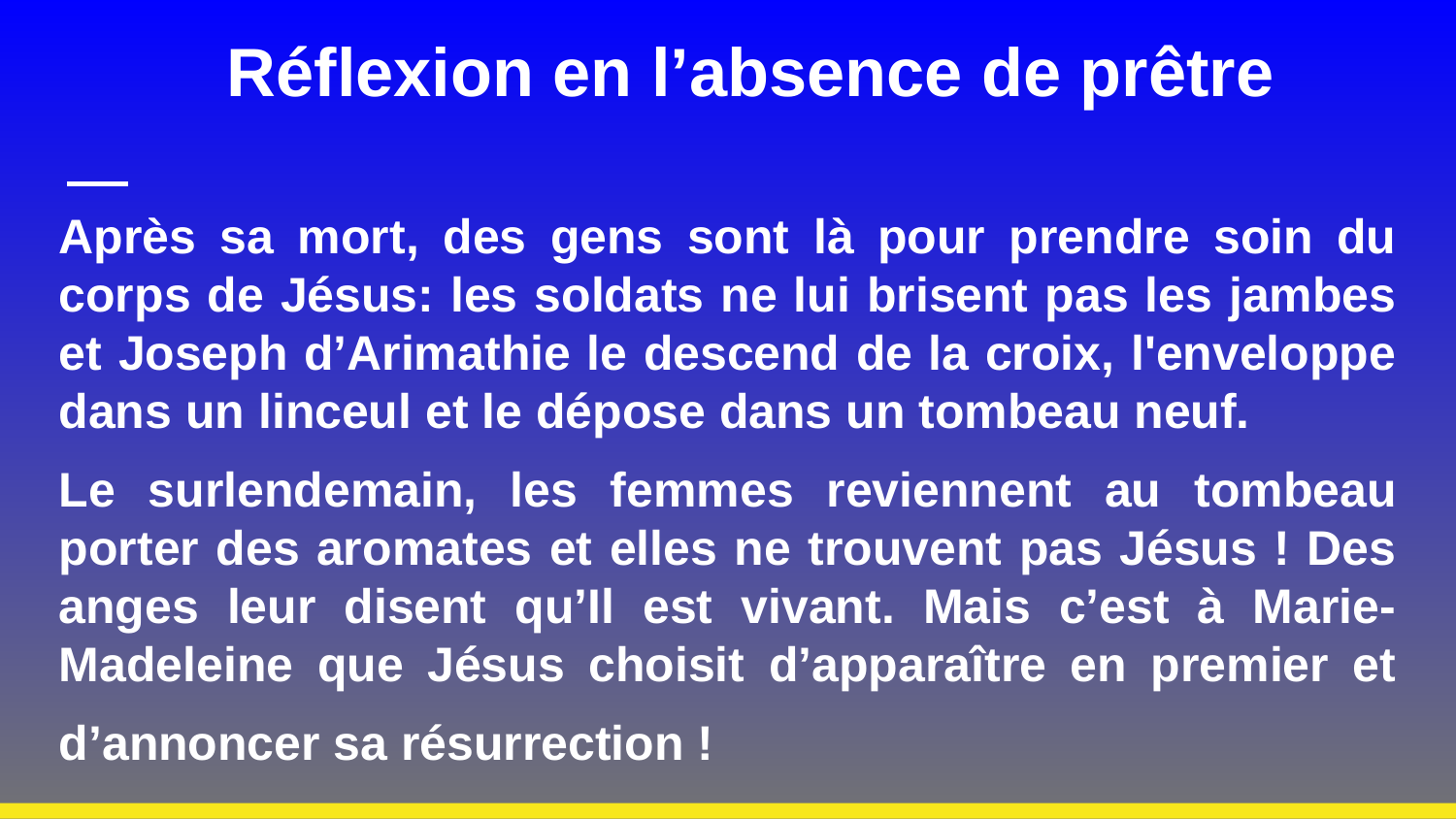

# Réflexion en l’absence de prêtre
Après sa mort, des gens sont là pour prendre soin du corps de Jésus: les soldats ne lui brisent pas les jambes et Joseph d’Arimathie le descend de la croix, l'enveloppe dans un linceul et le dépose dans un tombeau neuf.
Le surlendemain, les femmes reviennent au tombeau porter des aromates et elles ne trouvent pas Jésus ! Des anges leur disent qu’Il est vivant. Mais c’est à Marie-Madeleine que Jésus choisit d’apparaître en premier et d’annoncer sa résurrection !